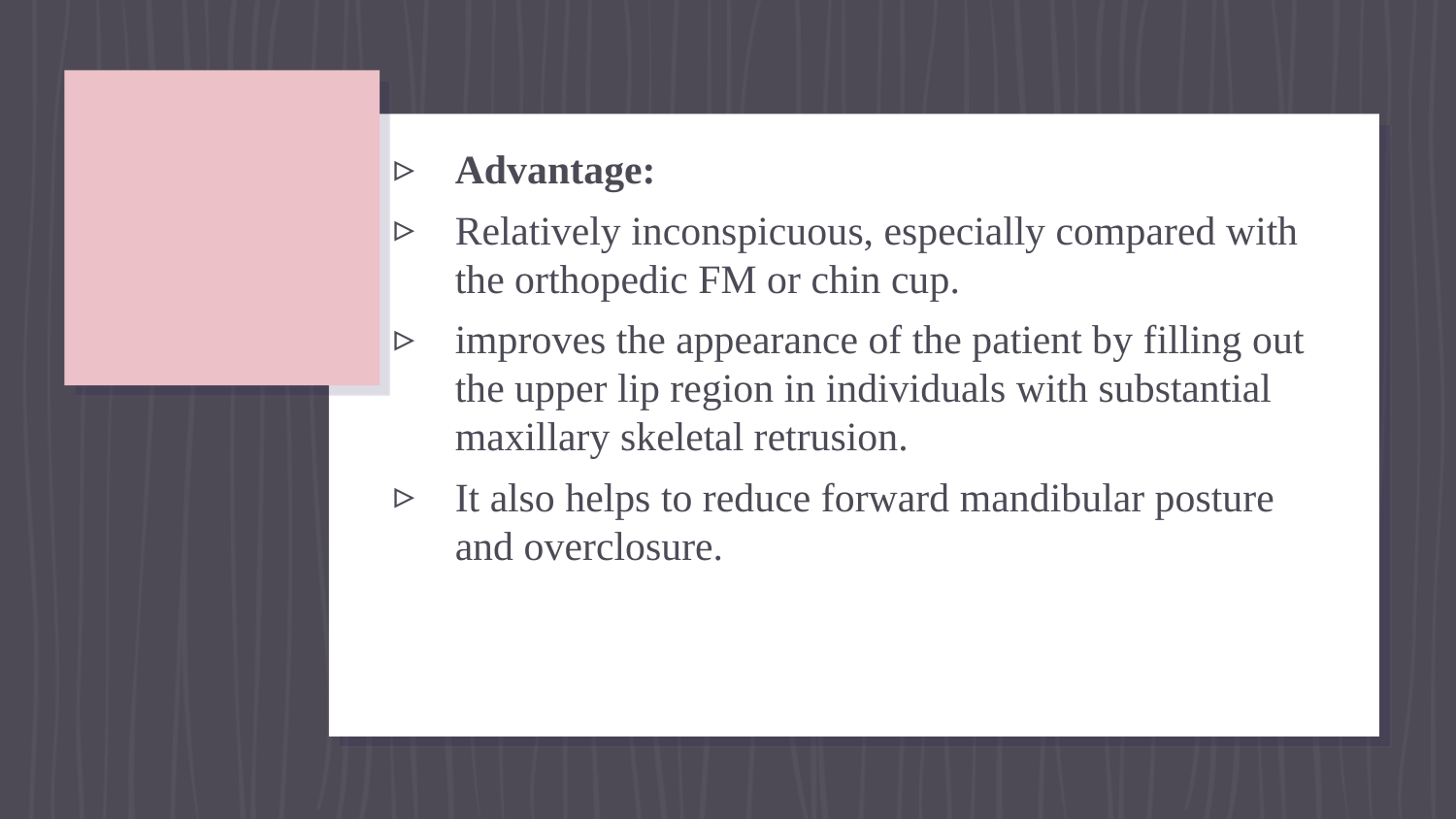

Advantage:
Relatively inconspicuous, especially compared with the orthopedic FM or chin cup.
improves the appearance of the patient by filling out the upper lip region in individuals with substantial maxillary skeletal retrusion.
It also helps to reduce forward mandibular posture and overclosure.
86